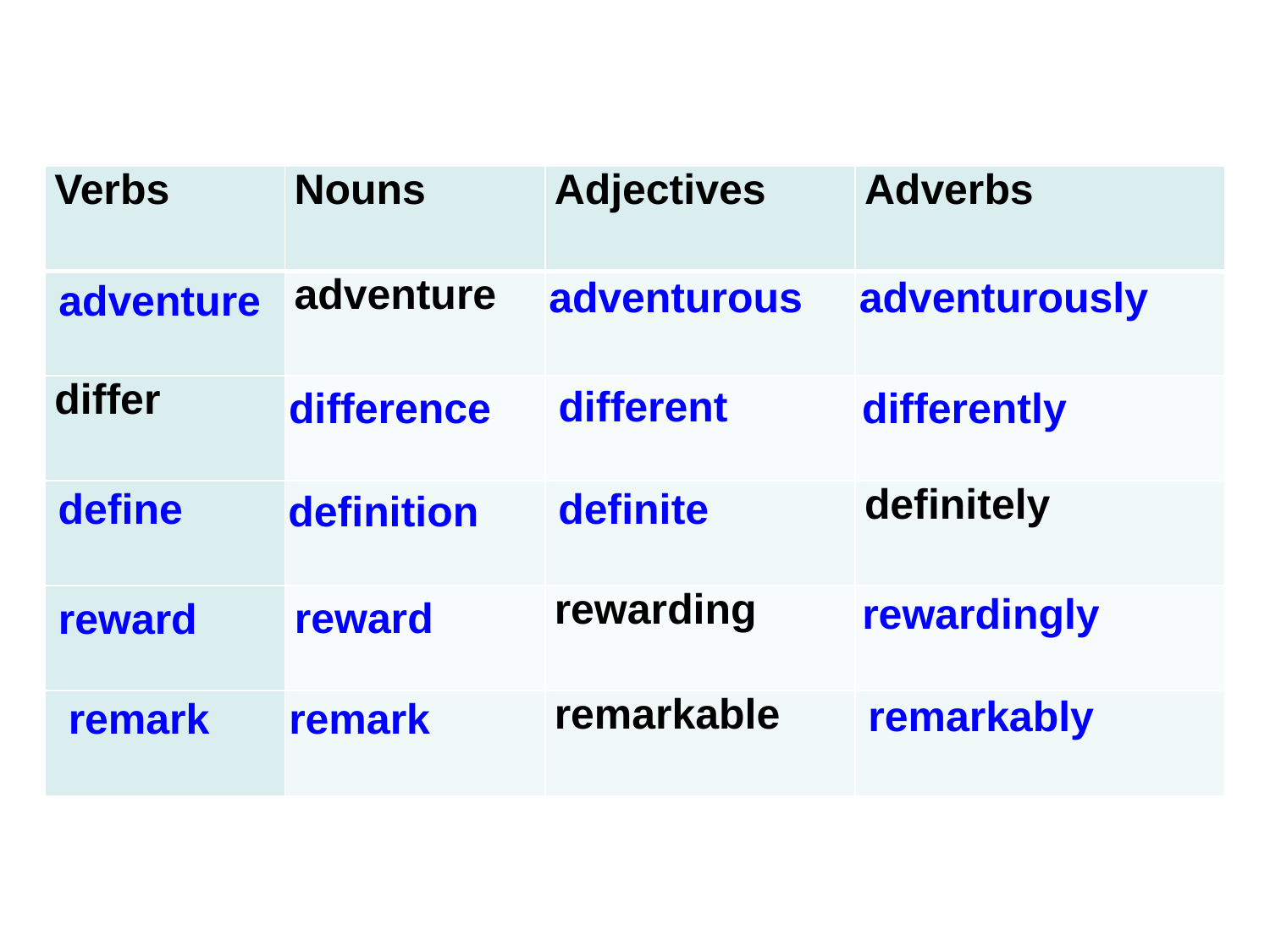

| Verbs | Nouns | Adjectives | Adverbs |
| --- | --- | --- | --- |
|  | adventure |  |  |
| differ |  |  |  |
|  |  |  | definitely |
|  |  | rewarding |  |
|  |  | remarkable |  |
adventurous
adventurously
adventure
different
differently
difference
definite
define
definition
rewardingly
reward
reward
remarkably
remark
remark